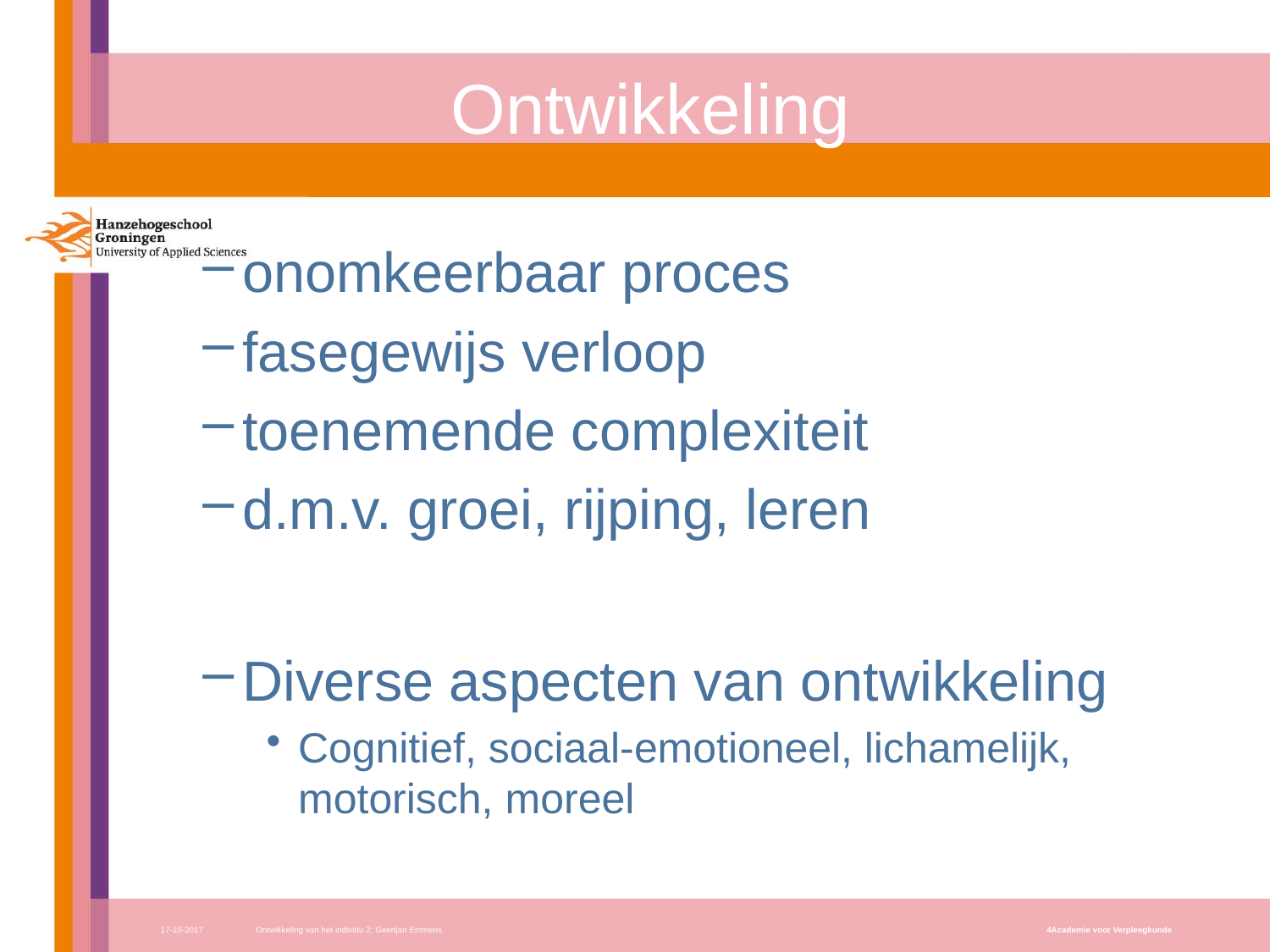

# Ontwikkeling

onomkeerbaar proces
fasegewijs verloop
toenemende complexiteit
d.m.v. groei, rijping, leren

Diverse aspecten van ontwikkeling
Cognitief, sociaal-emotioneel, lichamelijk, motorisch, moreel

17-10-2017
Ontwikkeling van het individu 2; Geertjan Emmens
4Academie voor Verpleegkunde